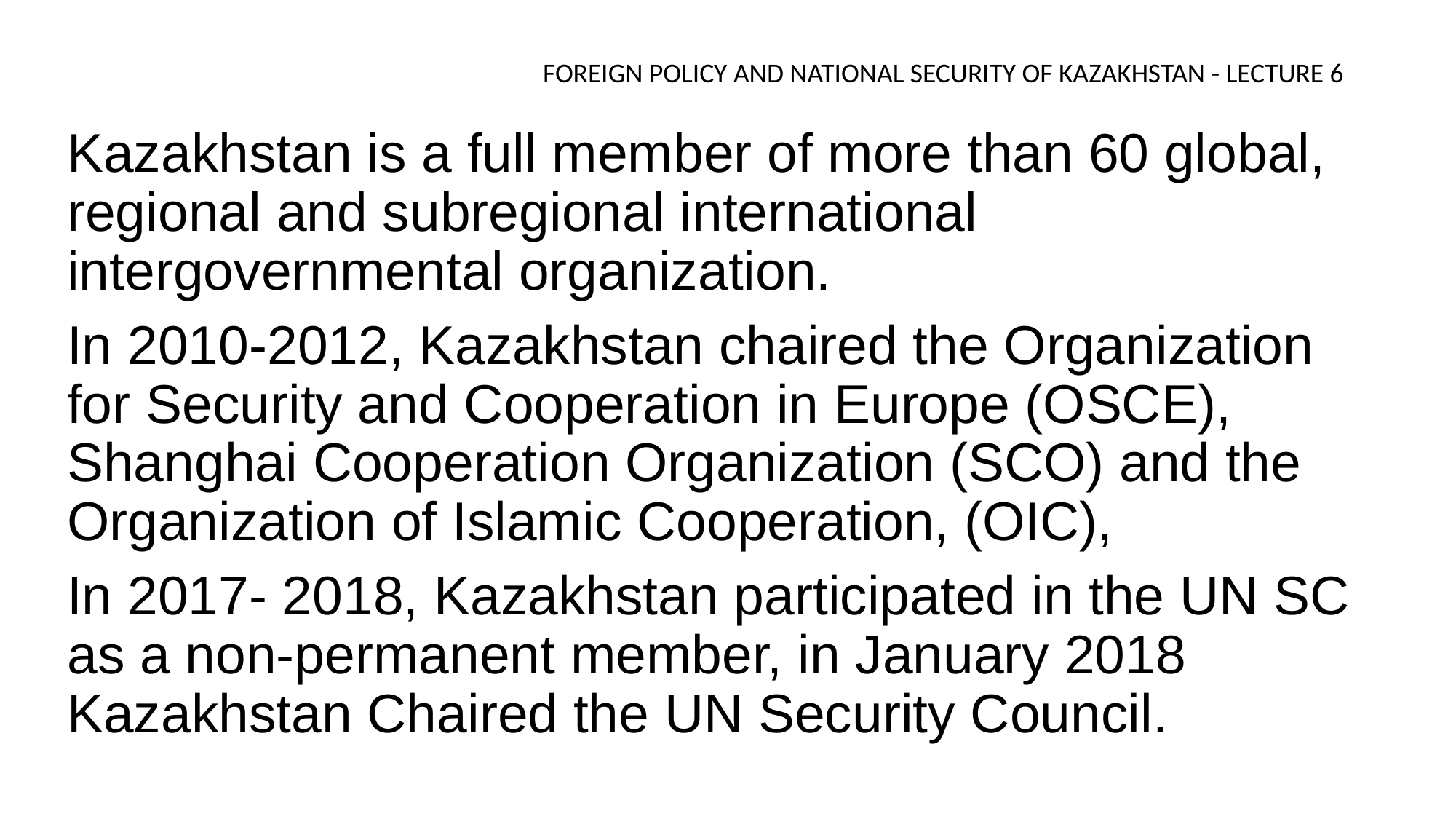

# Foreign policy and national security of Kazakhstan - lecture 6
Kazakhstan is a full member of more than 60 global, regional and subregional international intergovernmental organization.
In 2010-2012, Kazakhstan chaired the Organization for Security and Cooperation in Europe (OSCE), Shanghai Cooperation Organization (SCO) and the Organization of Islamic Cooperation, (OIC),
In 2017- 2018, Kazakhstan participated in the UN SC as a non-permanent member, in January 2018 Kazakhstan Chaired the UN Security Council.